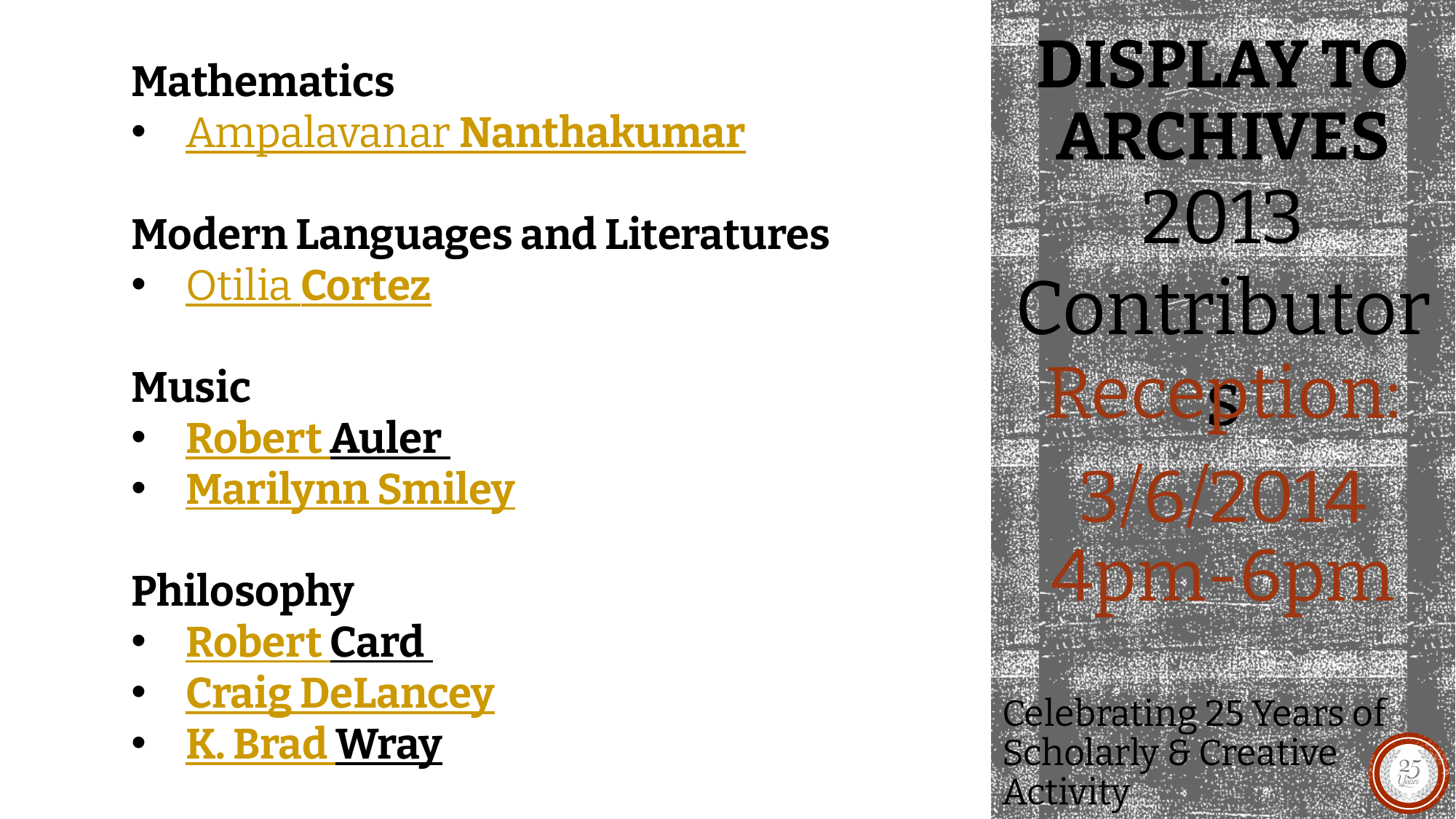

Mathematics
Ampalavanar Nanthakumar

Modern Languages and Literatures
Otilia Cortez

Music
Robert Auler
Marilynn Smiley

Philosophy
Robert Card
Craig DeLancey
K. Brad Wray